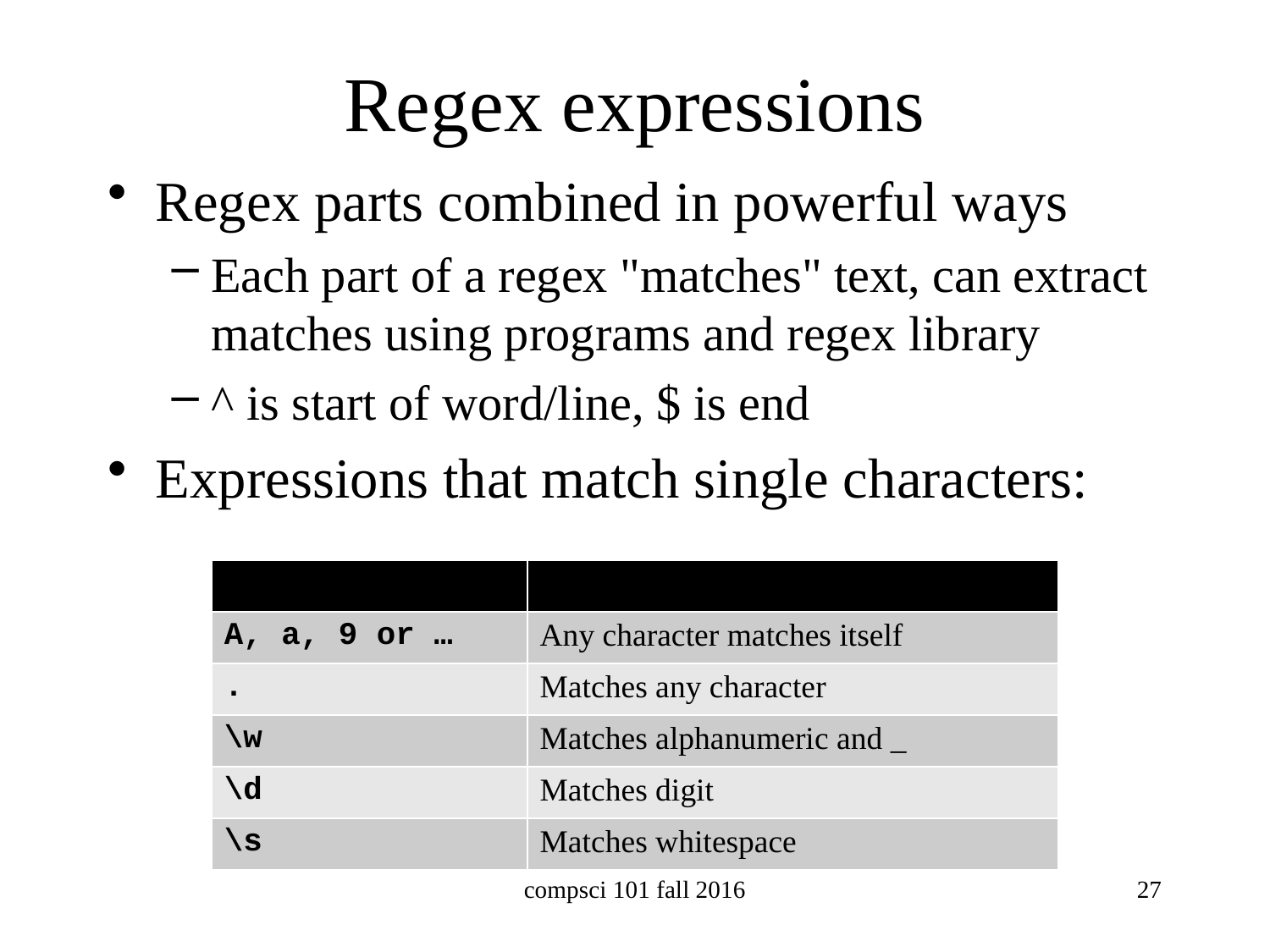

# Regex expressions
Regex parts combined in powerful ways
Each part of a regex "matches" text, can extract matches using programs and regex library
^ is start of word/line, $ is end
Expressions that match single characters:
|  |  |
| --- | --- |
| A, a, 9 or … | Any character matches itself |
| . | Matches any character |
| \w | Matches alphanumeric and \_ |
| \d | Matches digit |
| \s | Matches whitespace |
compsci 101 fall 2016
27